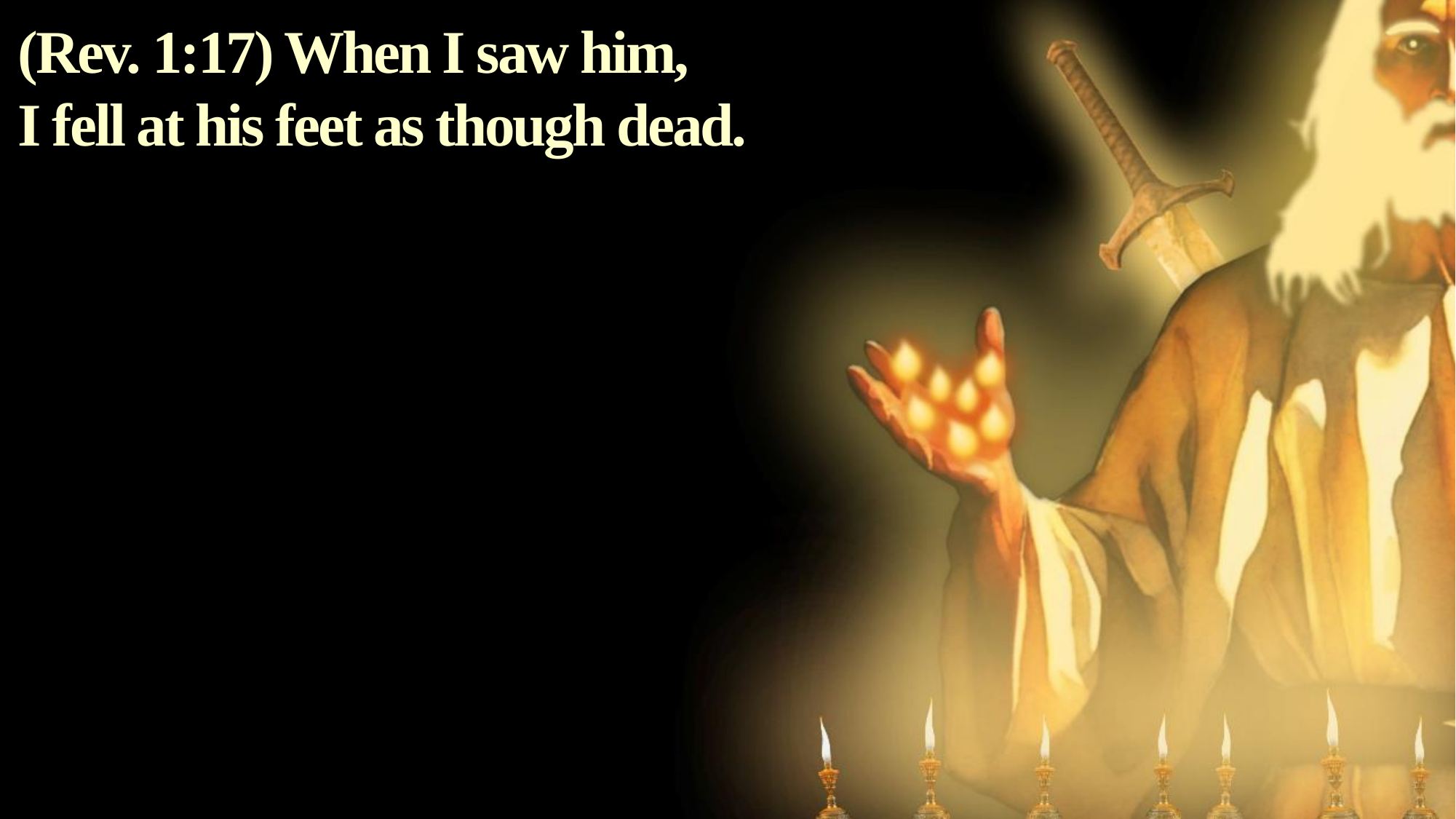

(Rev. 1:17) When I saw him,
I fell at his feet as though dead.